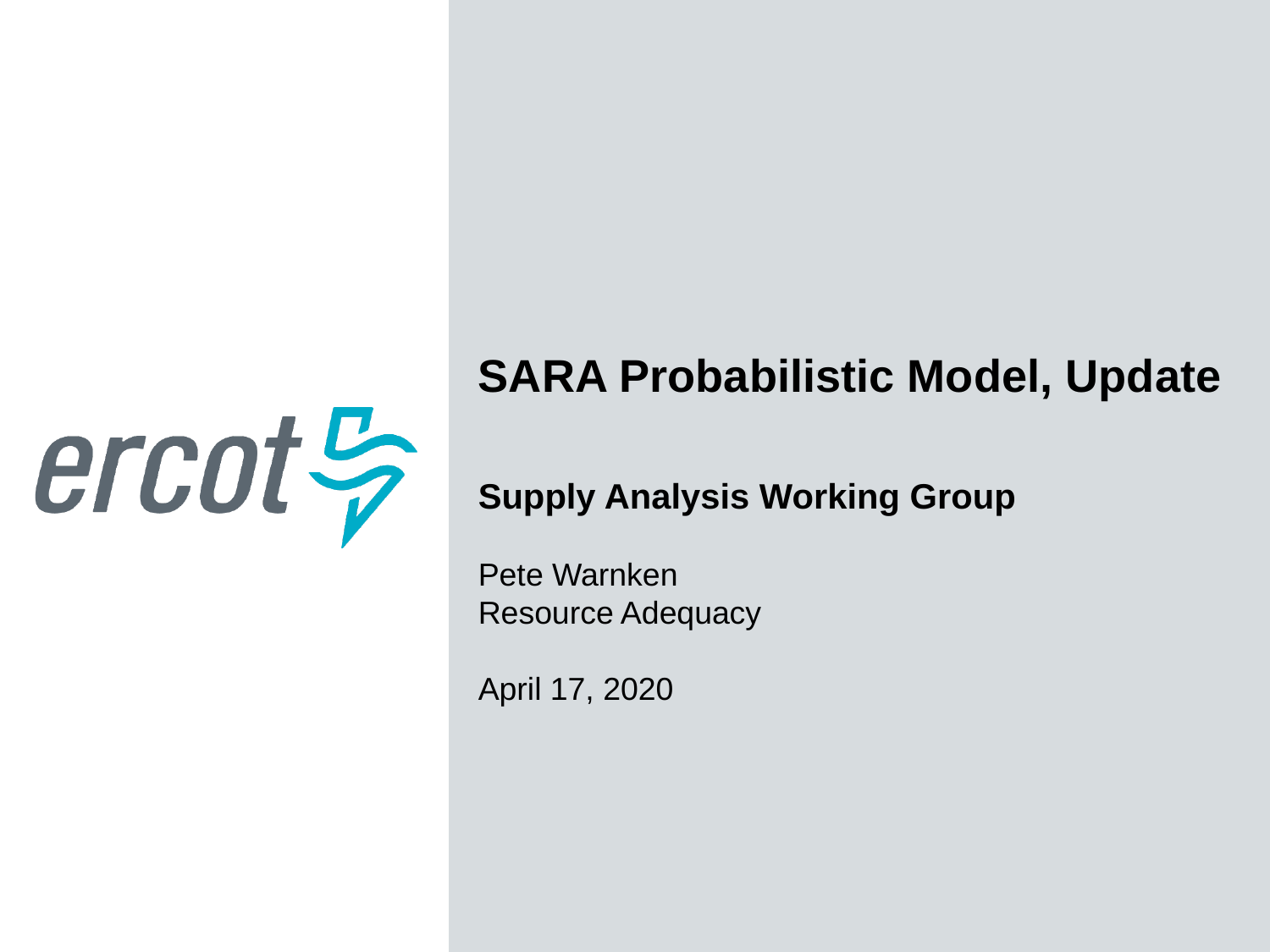

SARA Probabilistic Model, Update

Supply Analysis Working Group

Pete Warnken
Resource Adequacy

April 17, 2020